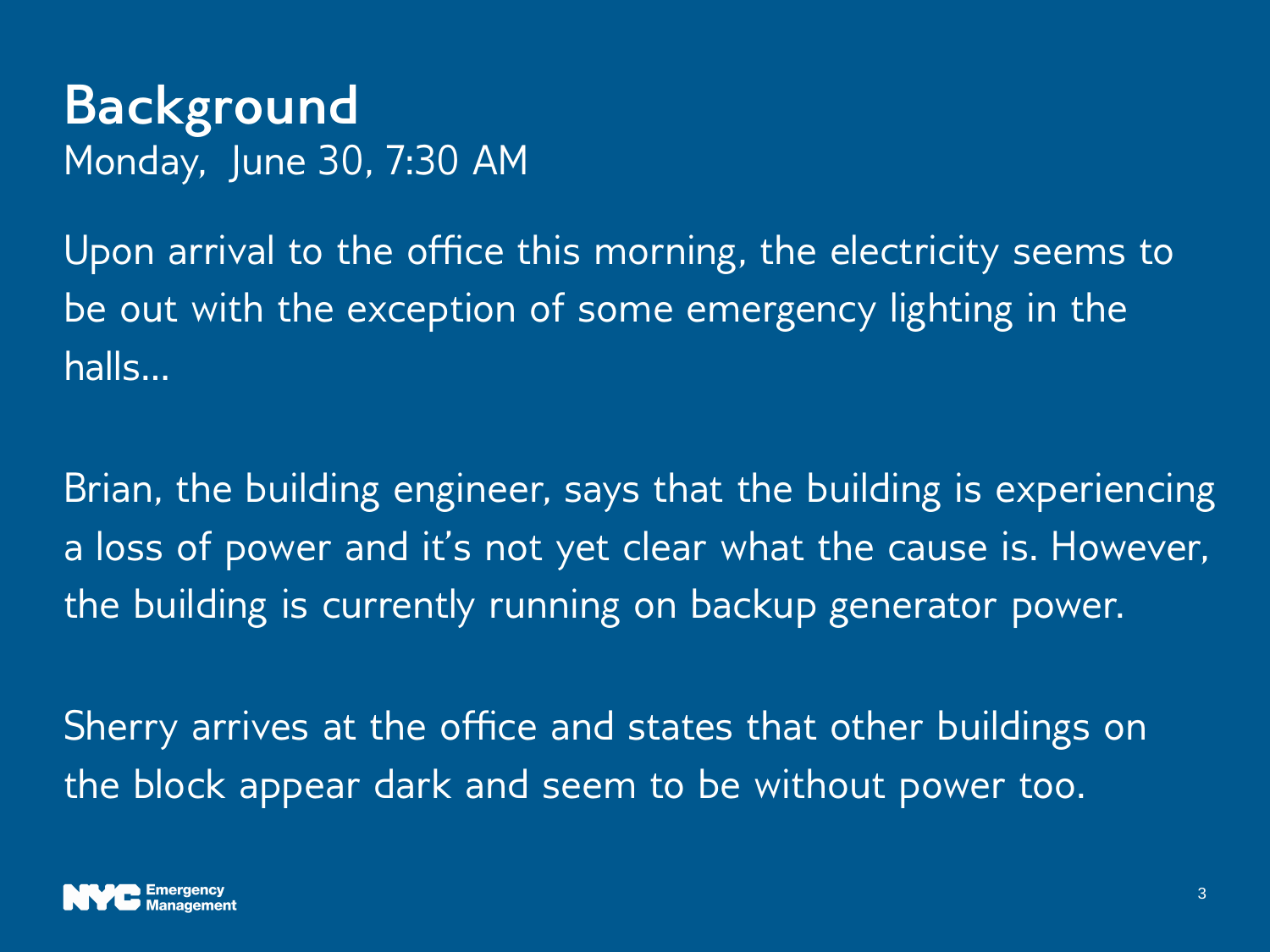

Background
Monday,  June 30, 7:30 AM
Upon arrival to the office this morning, the electricity seems to be out with the exception of some emergency lighting in the halls…

Brian, the building engineer, says that the building is experiencing a loss of power and it’s not yet clear what the cause is. However, the building is currently running on backup generator power.

Sherry arrives at the office and states that other buildings on the block appear dark and seem to be without power too.